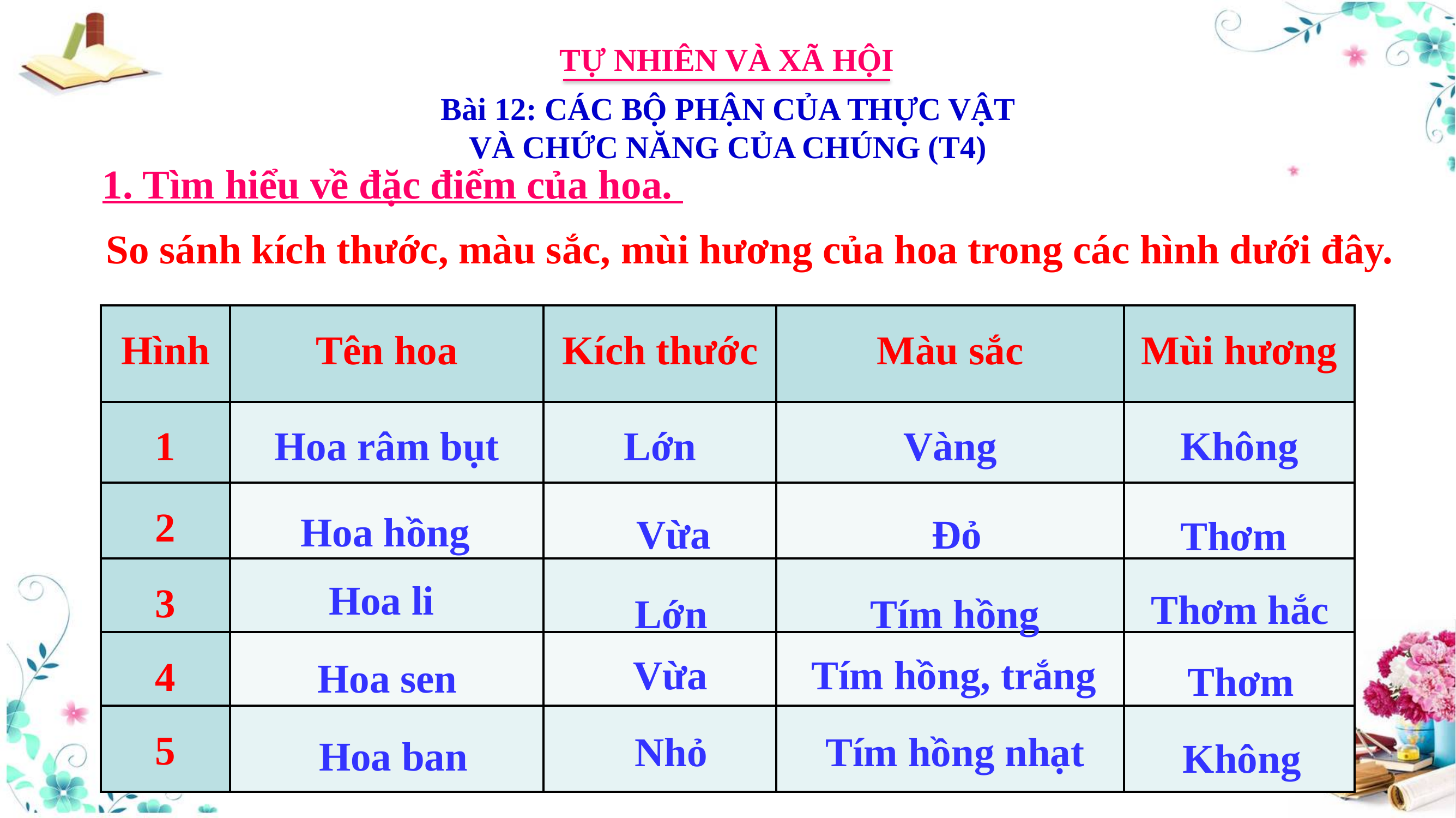

TỰ NHIÊN VÀ XÃ HỘI
Bài 12: CÁC BỘ PHẬN CỦA THỰC VẬT VÀ CHỨC NĂNG CỦA CHÚNG (T4)
1. Tìm hiểu về đặc điểm của hoa.
So sánh kích thước, màu sắc, mùi hương của hoa trong các hình dưới đây.
| Hình | Tên hoa | Kích thước | Màu sắc | Mùi hương |
| --- | --- | --- | --- | --- |
| 1 | Hoa râm bụt | Lớn | Vàng | Không |
| 2 |  |  |  |  |
| 3 |  |  |  |  |
| 4 |  |  |  |  |
| 5 |  |  |  |  |
Hoa hồng
Vừa
Đỏ
Thơm
Hoa li
Thơm hắc
Lớn
Tím hồng
Vừa
Tím hồng, trắng
Hoa sen
Thơm
Nhỏ
Tím hồng nhạt
Hoa ban
Không